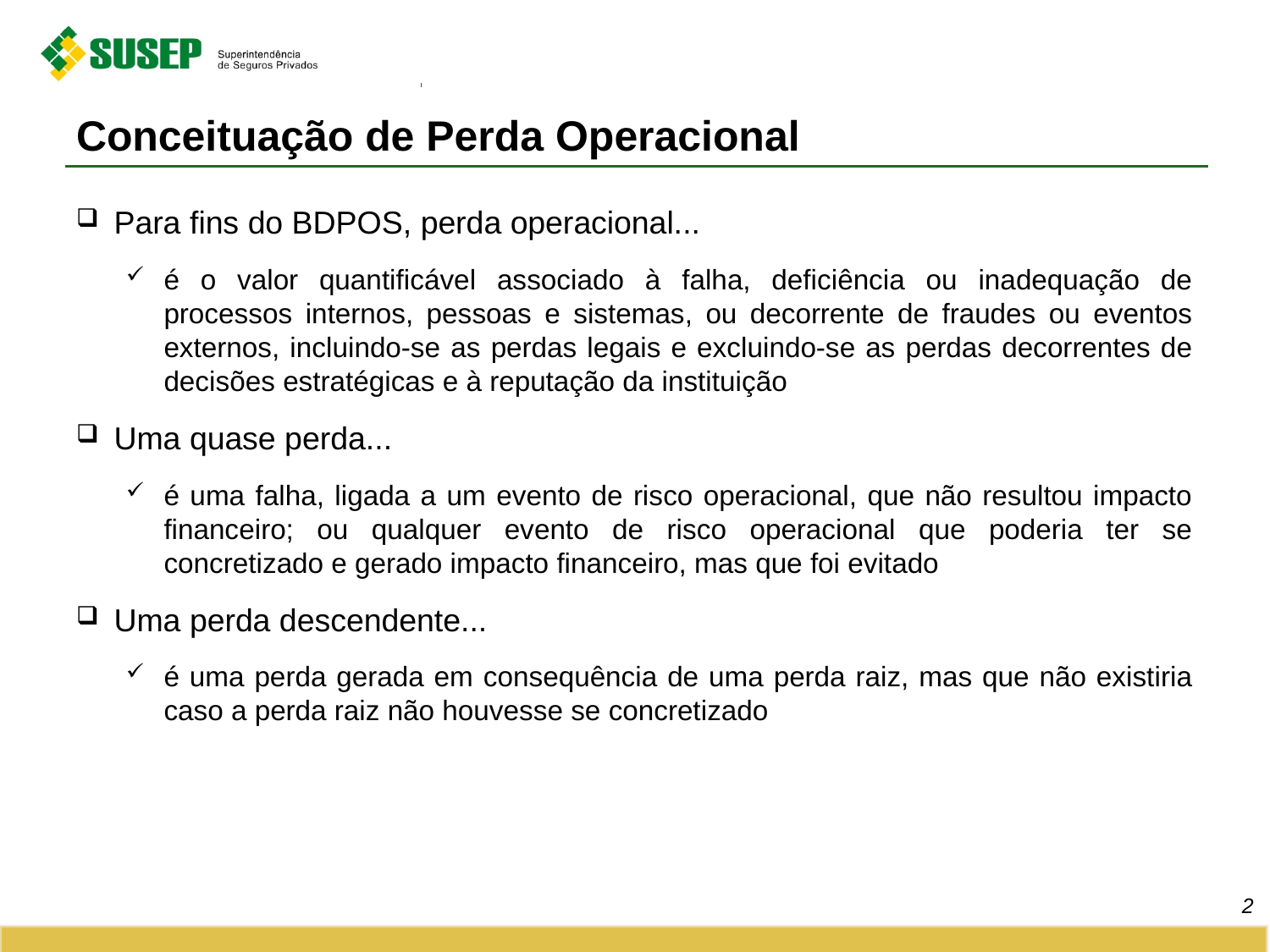

# Conceituação de Perda Operacional
Para fins do BDPOS, perda operacional...
é o valor quantificável associado à falha, deficiência ou inadequação de processos internos, pessoas e sistemas, ou decorrente de fraudes ou eventos externos, incluindo-se as perdas legais e excluindo-se as perdas decorrentes de decisões estratégicas e à reputação da instituição
Uma quase perda...
é uma falha, ligada a um evento de risco operacional, que não resultou impacto financeiro; ou qualquer evento de risco operacional que poderia ter se concretizado e gerado impacto financeiro, mas que foi evitado
Uma perda descendente...
é uma perda gerada em consequência de uma perda raiz, mas que não existiria caso a perda raiz não houvesse se concretizado
2